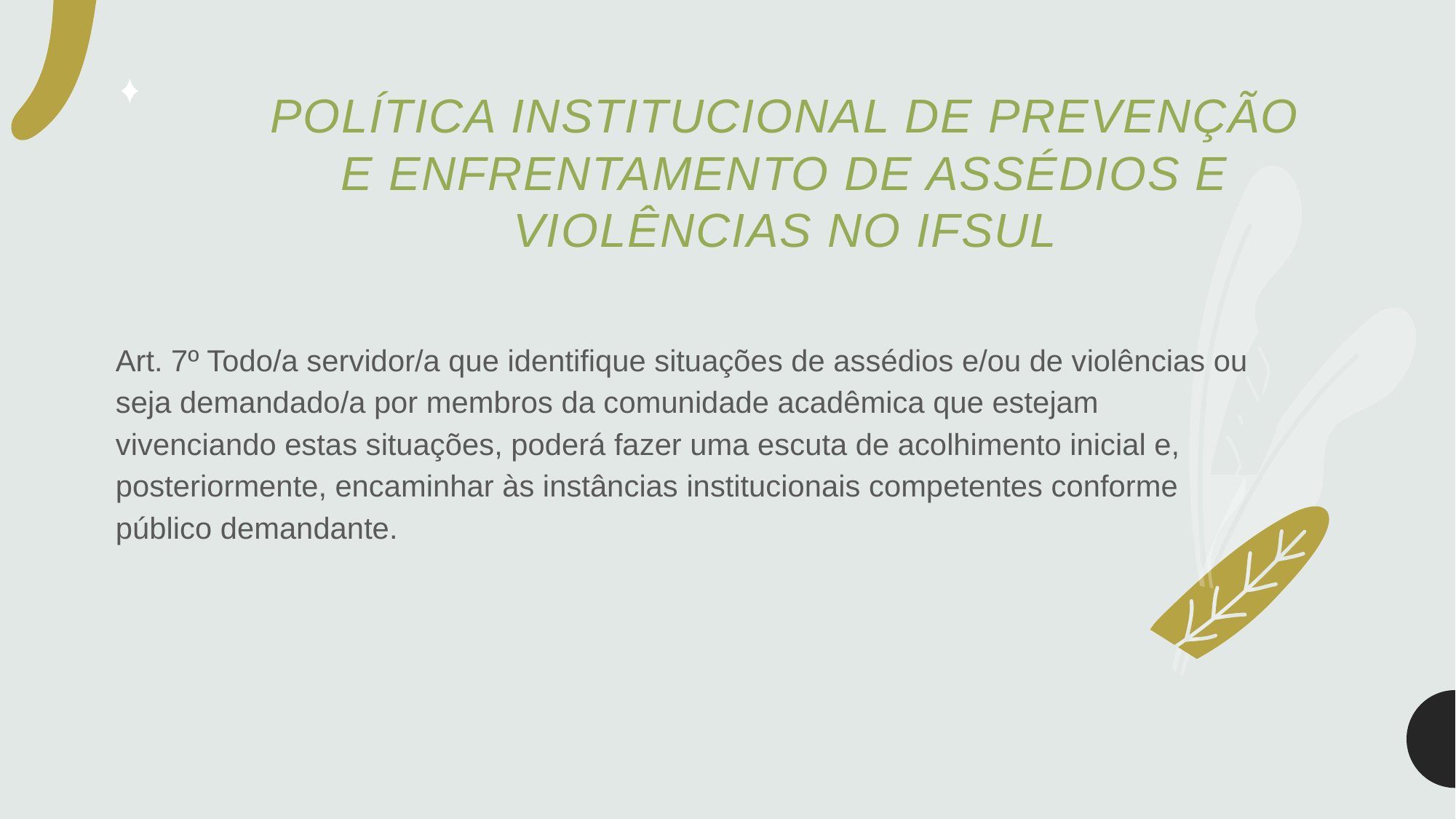

# POLÍTICA INSTITUCIONAL DE PREVENÇÃO E ENFRENTAMENTO DE ASSÉDIOS E VIOLÊNCIAS NO IFSUL

Art. 7º Todo/a servidor/a que identifique situações de assédios e/ou de violências ou seja demandado/a por membros da comunidade acadêmica que estejam vivenciando estas situações, poderá fazer uma escuta de acolhimento inicial e, posteriormente, encaminhar às instâncias institucionais competentes conforme público demandante.